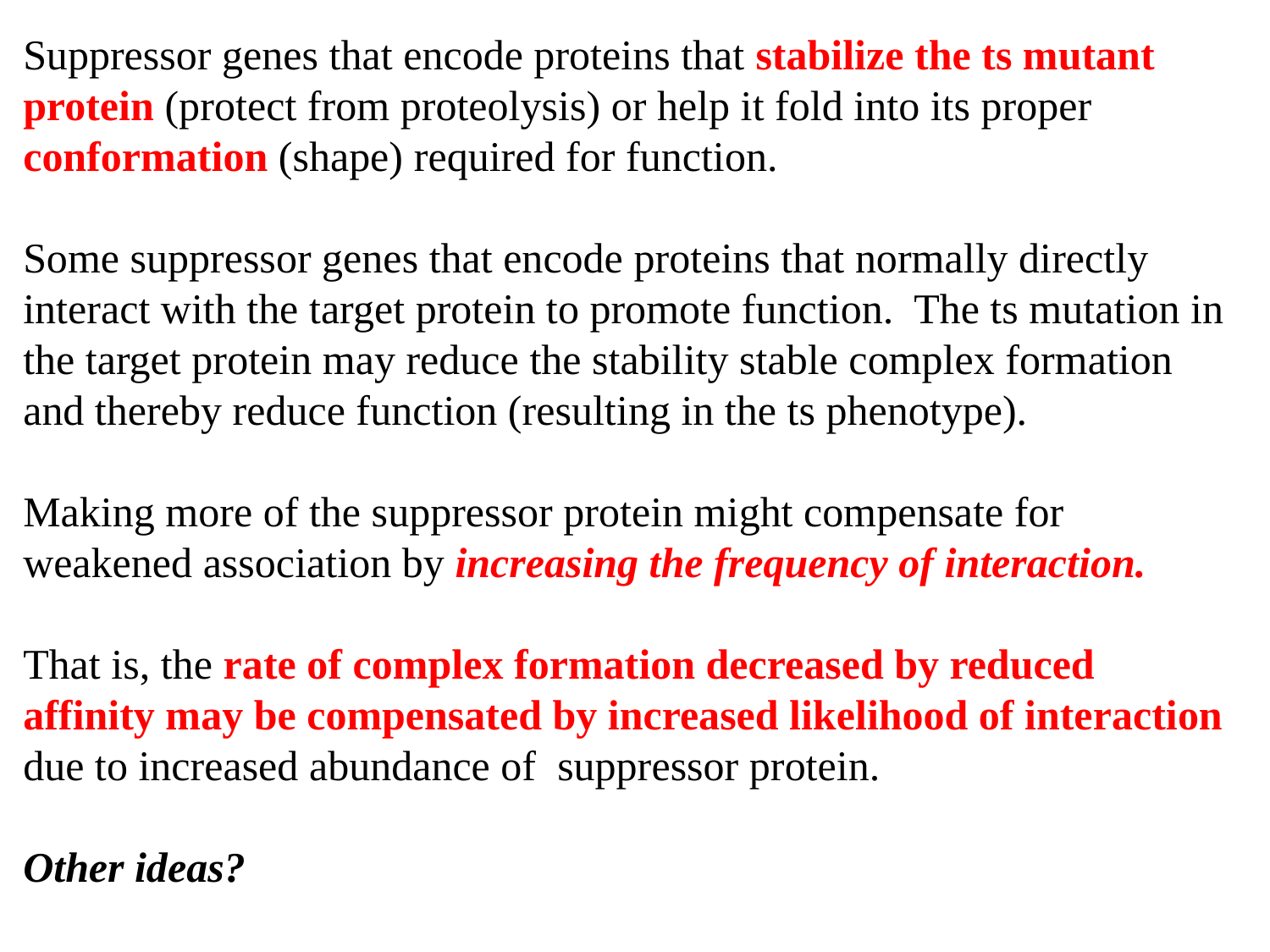

Suppressor genes that encode proteins that stabilize the ts mutant protein (protect from proteolysis) or help it fold into its proper conformation (shape) required for function.

Some suppressor genes that encode proteins that normally directly interact with the target protein to promote function.  The ts mutation in the target protein may reduce the stability stable complex formation and thereby reduce function (resulting in the ts phenotype).

Making more of the suppressor protein might compensate for weakened association by increasing the frequency of interaction.

That is, the rate of complex formation decreased by reduced affinity may be compensated by increased likelihood of interaction due to increased abundance of  suppressor protein.

Other ideas?